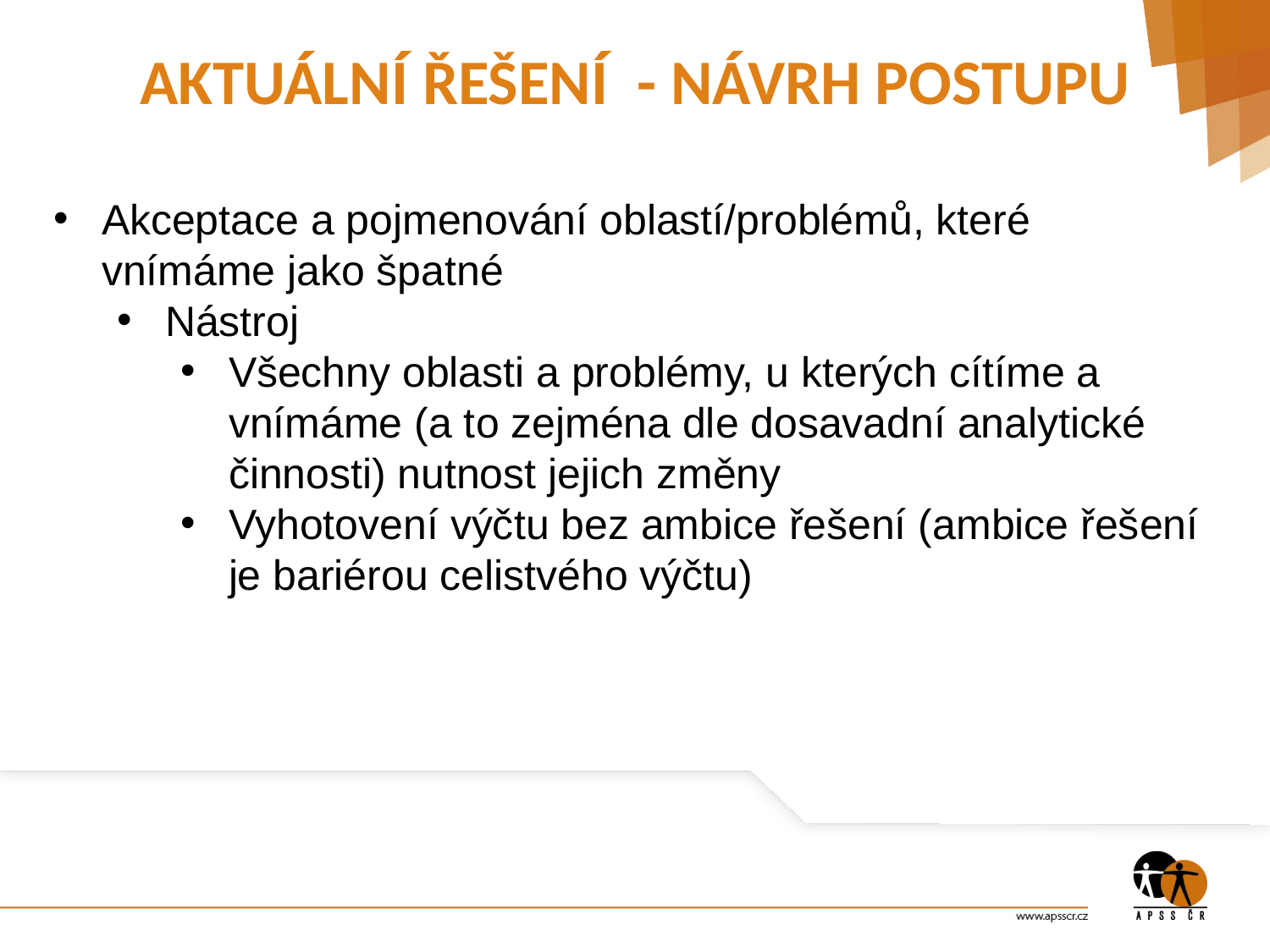

# AKTUÁLNÍ ŘEŠENÍ  - NÁVRH POSTUPU
Akceptace a pojmenování oblastí/problémů, které vnímáme jako špatné
Nástroj
Všechny oblasti a problémy, u kterých cítíme a vnímáme (a to zejména dle dosavadní analytické činnosti) nutnost jejich změny
Vyhotovení výčtu bez ambice řešení (ambice řešení je bariérou celistvého výčtu)